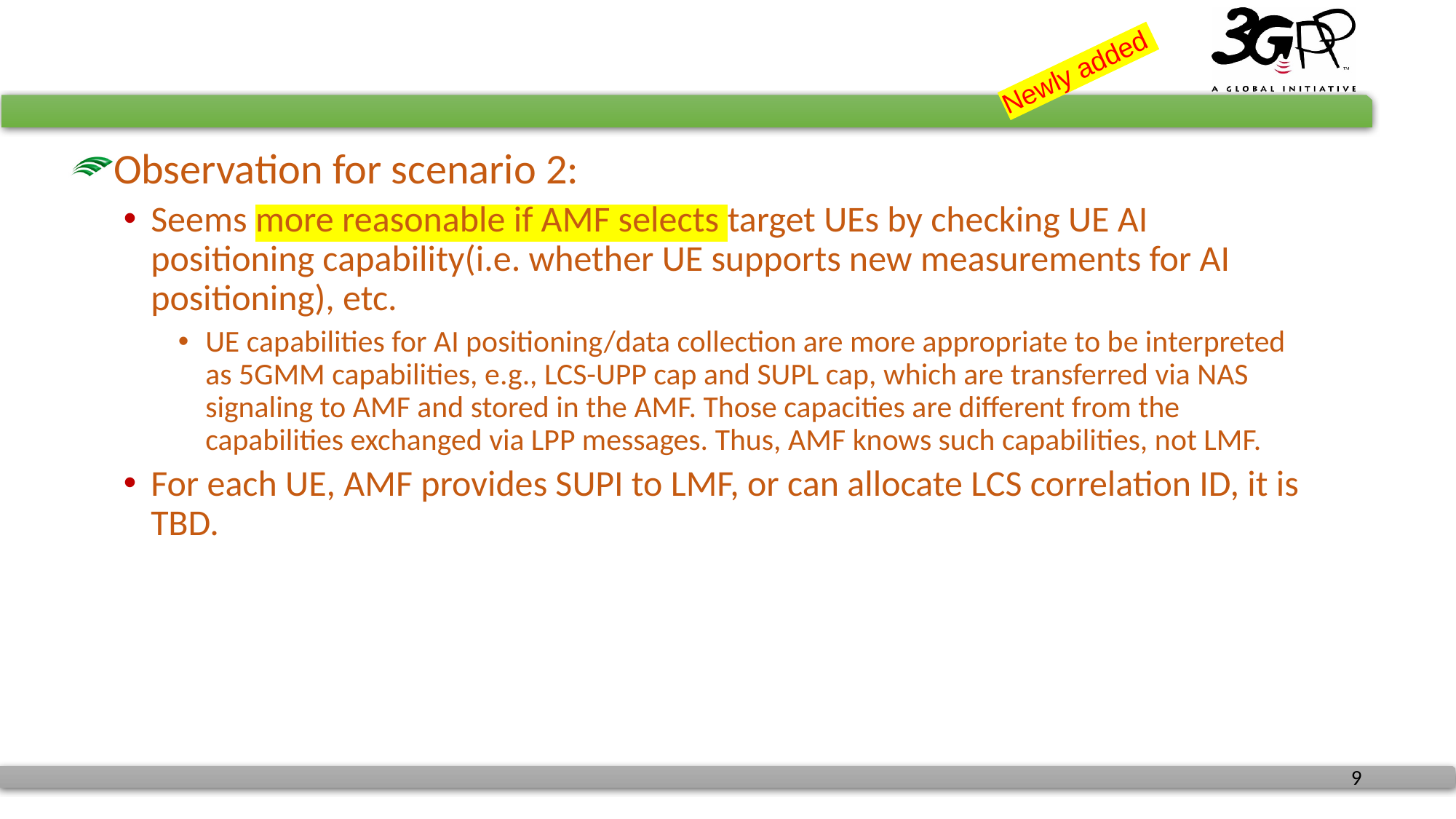

Newly added
Observation for scenario 2:
Seems more reasonable if AMF selects target UEs by checking UE AI positioning capability(i.e. whether UE supports new measurements for AI positioning), etc.
UE capabilities for AI positioning/data collection are more appropriate to be interpreted as 5GMM capabilities, e.g., LCS-UPP cap and SUPL cap, which are transferred via NAS signaling to AMF and stored in the AMF. Those capacities are different from the capabilities exchanged via LPP messages. Thus, AMF knows such capabilities, not LMF.
For each UE, AMF provides SUPI to LMF, or can allocate LCS correlation ID, it is TBD.